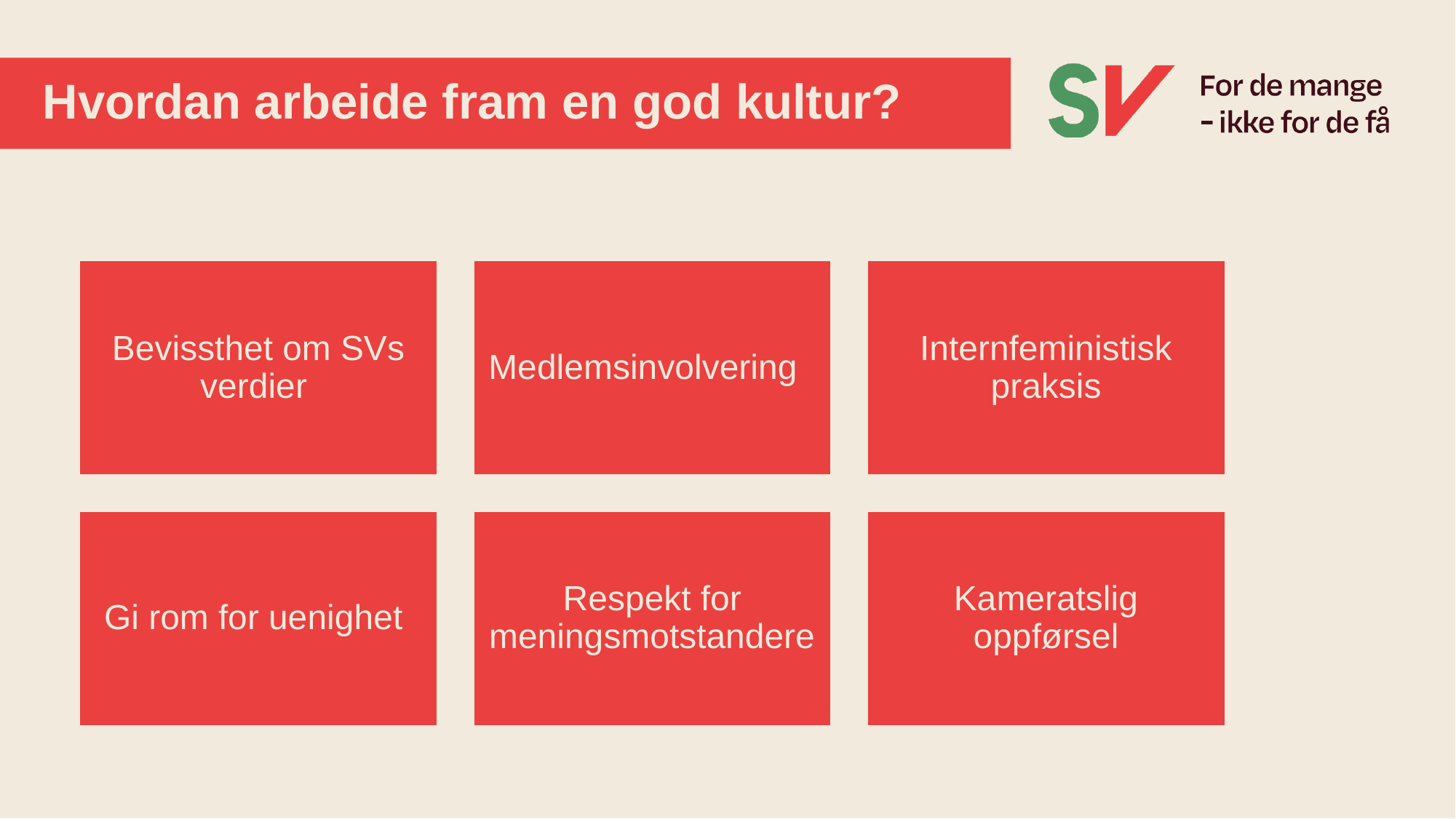

# Hvordan arbeide fram en god kultur?
Bevissthet om SVs verdier
Medlemsinvolvering
Internfeministisk praksis
Gi rom for uenighet
Respekt for meningsmotstandere
Kameratslig oppførsel